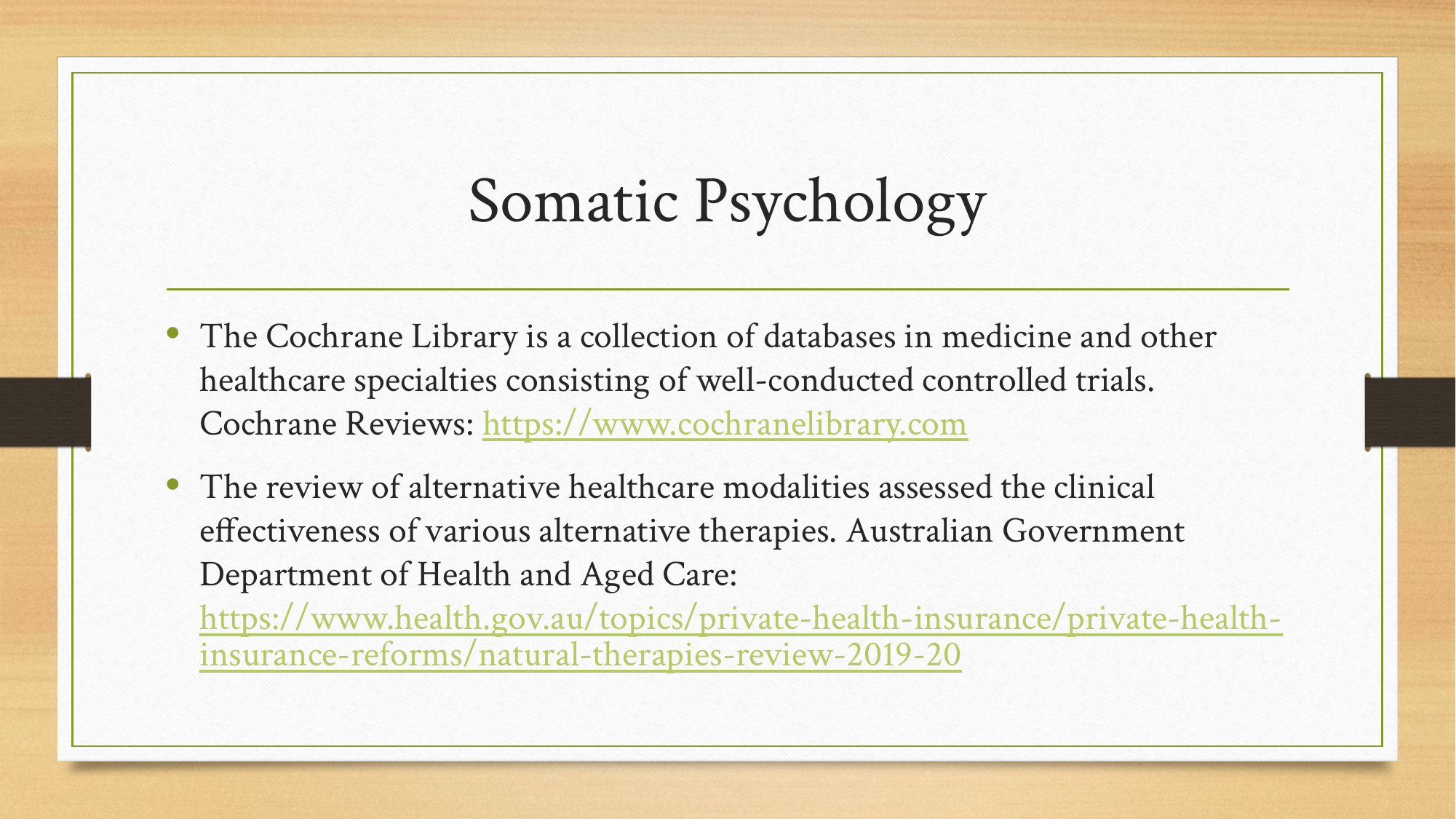

# Somatic Psychology
The Cochrane Library is a collection of databases in medicine and other healthcare specialties consisting of well-conducted controlled trials. Cochrane Reviews: https://www.cochranelibrary.com
The review of alternative healthcare modalities assessed the clinical effectiveness of various alternative therapies. Australian Government Department of Health and Aged Care: https://www.health.gov.au/topics/private-health-insurance/private-health-insurance-reforms/natural-therapies-review-2019-20